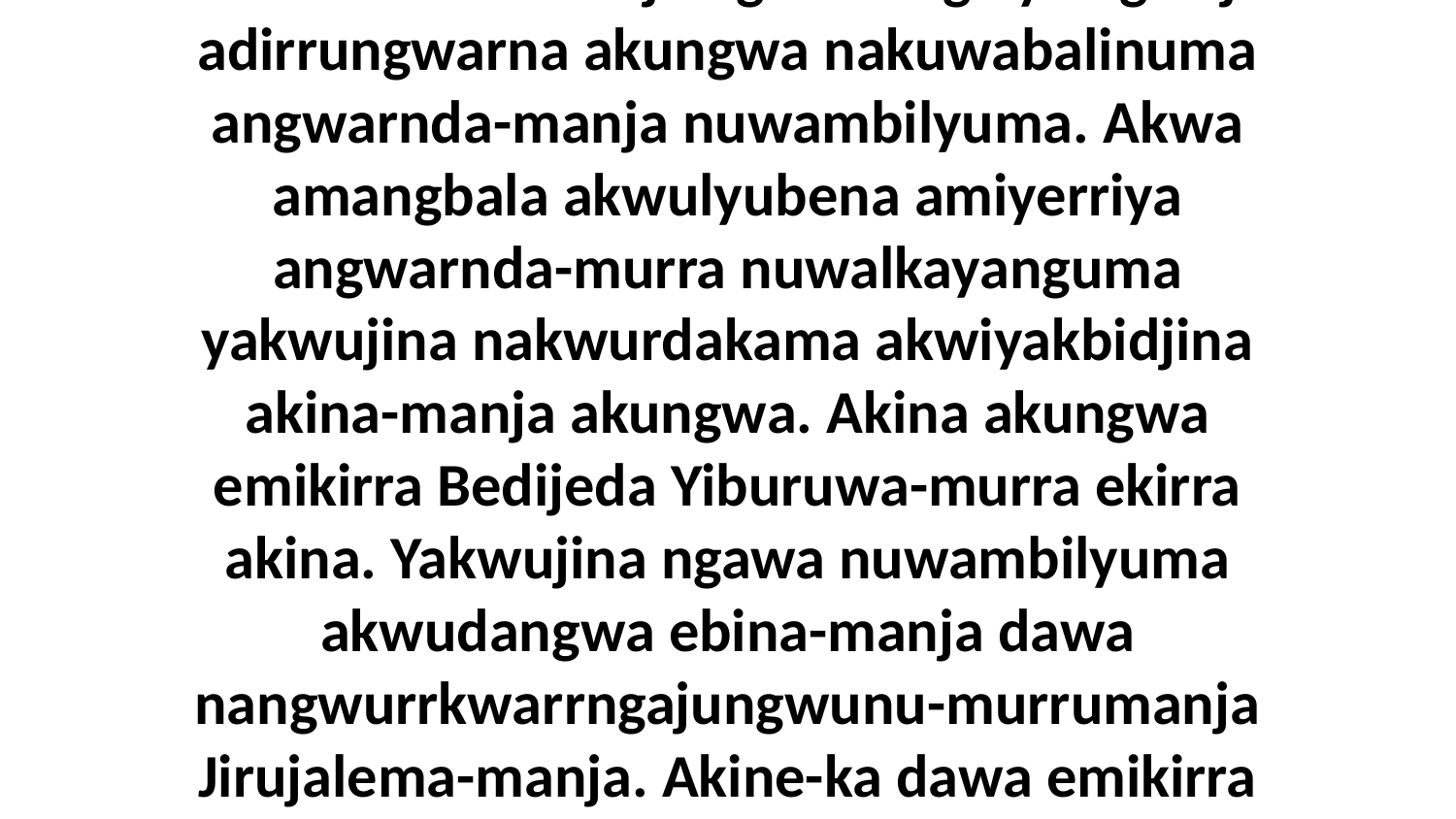

2 Umba akina-manja ngawa angalya ngalaja adirrungwarna akungwa nakuwabalinuma angwarnda-manja nuwambilyuma. Akwa amangbala akwulyubena amiyerriya angwarnda-murra nuwalkayanguma yakwujina nakwurdakama akwiyakbidjina akina-manja akungwa. Akina akungwa emikirra Bedijeda Yiburuwa-murra ekirra akina. Yakwujina ngawa nuwambilyuma akwudangwa ebina-manja dawa nangwurrkwarrngajungwunu-murrumanja Jirujalema-manja. Akine-ka dawa emikirra Jiba-langwa Dawa.